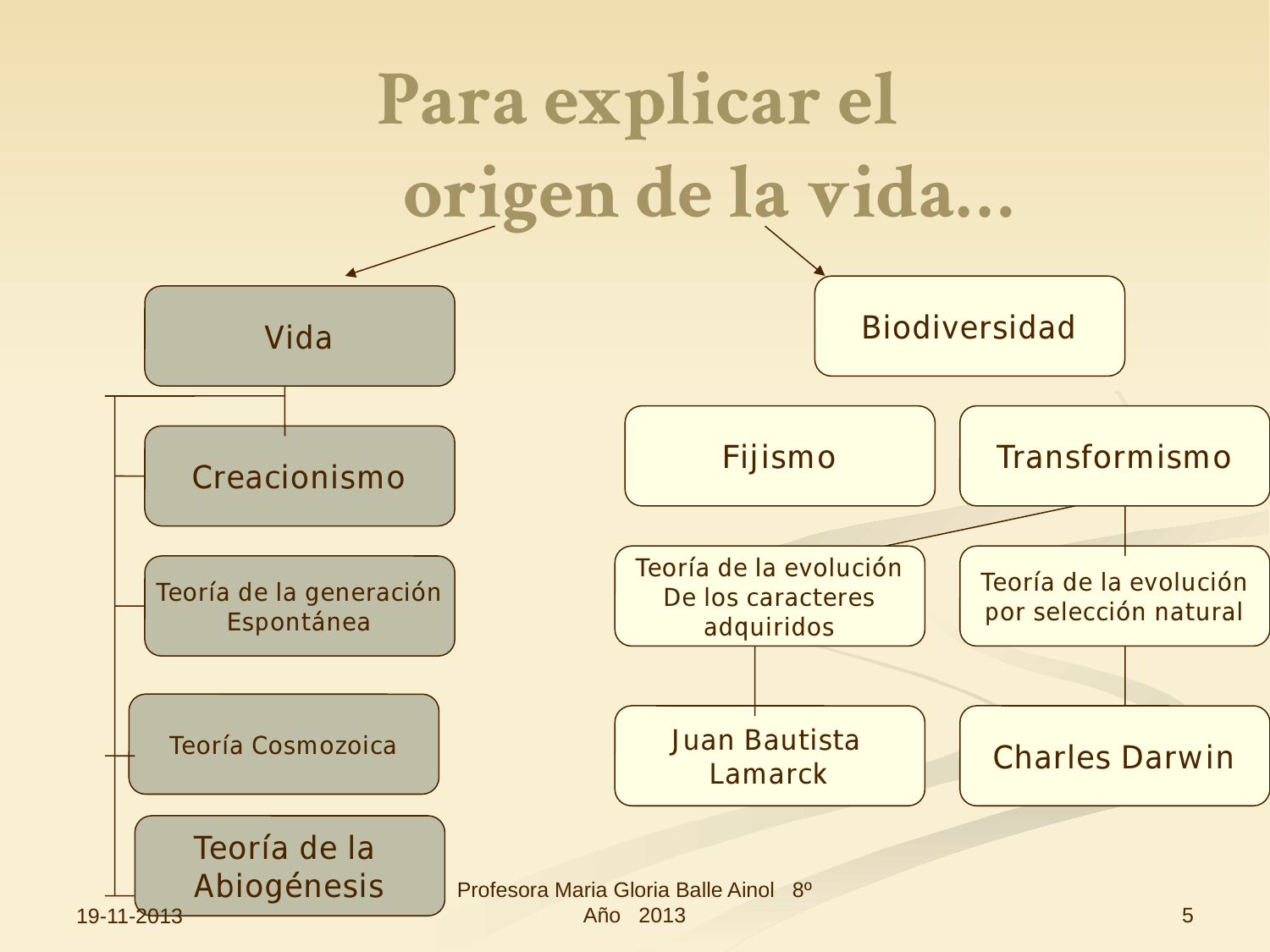

Para explicar el
	origen de la vida…

Biodiversidad
Vida

Fijismo
Transformismo
Creacionismo

Teoría de la evolución
De los caracteres
adquiridos
Teoría de la evolución
por selección natural
Teoría de la generación
Espontánea

Teoría Cosmozoica
Juan Bautista
Lamarck
Charles Darwin

Teoría de la
Abiogénesis
Profesora Maria Gloria Balle Ainol   8º Año   2013
5
19-11-2013